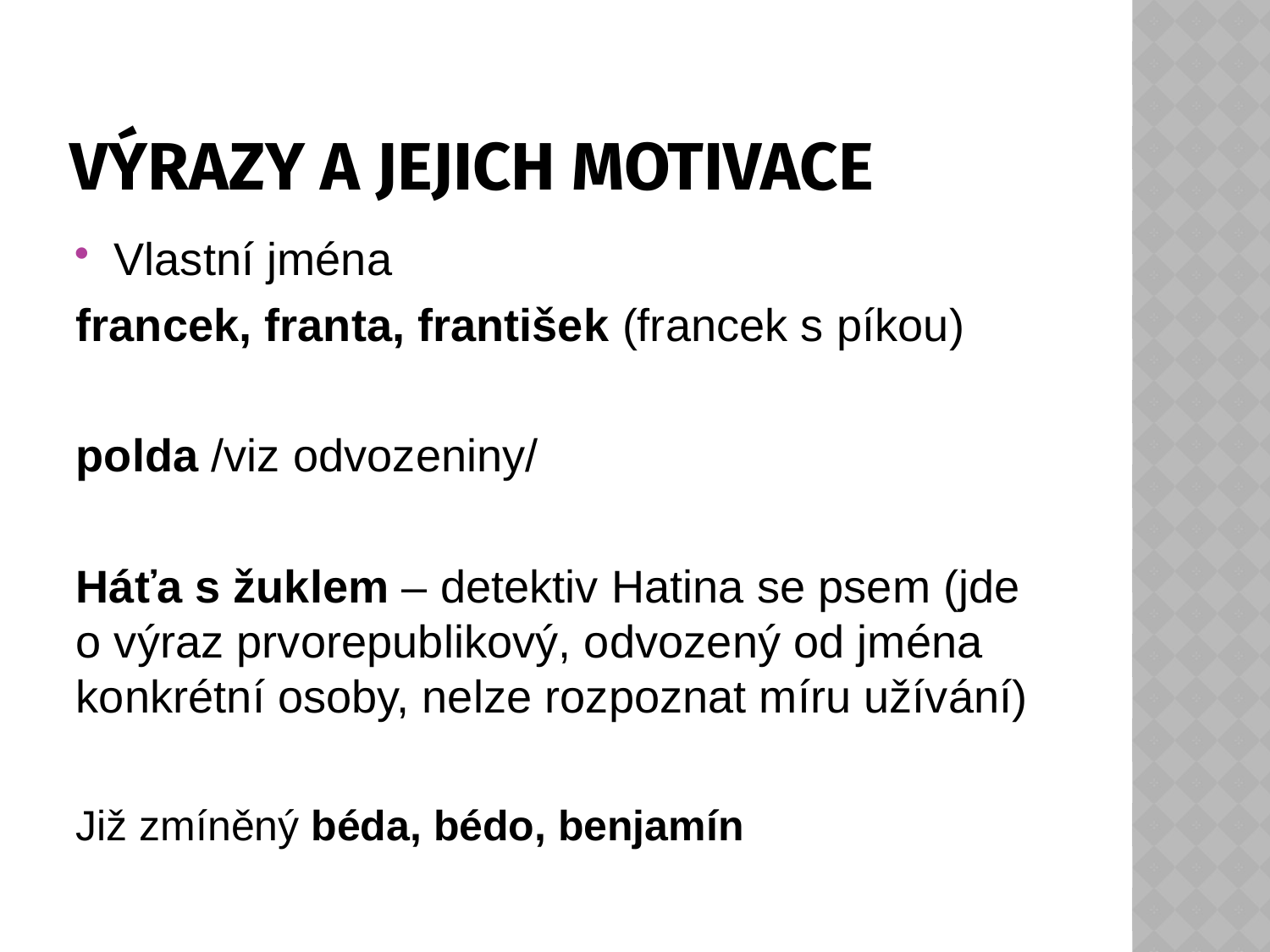

# Výrazy a jejich motivace
Vlastní jména
francek, franta, františek (francek s píkou)

polda /viz odvozeniny/

Háťa s žuklem – detektiv Hatina se psem (jde o výraz prvorepublikový, odvozený od jména konkrétní osoby, nelze rozpoznat míru užívání)

Již zmíněný béda, bédo, benjamín